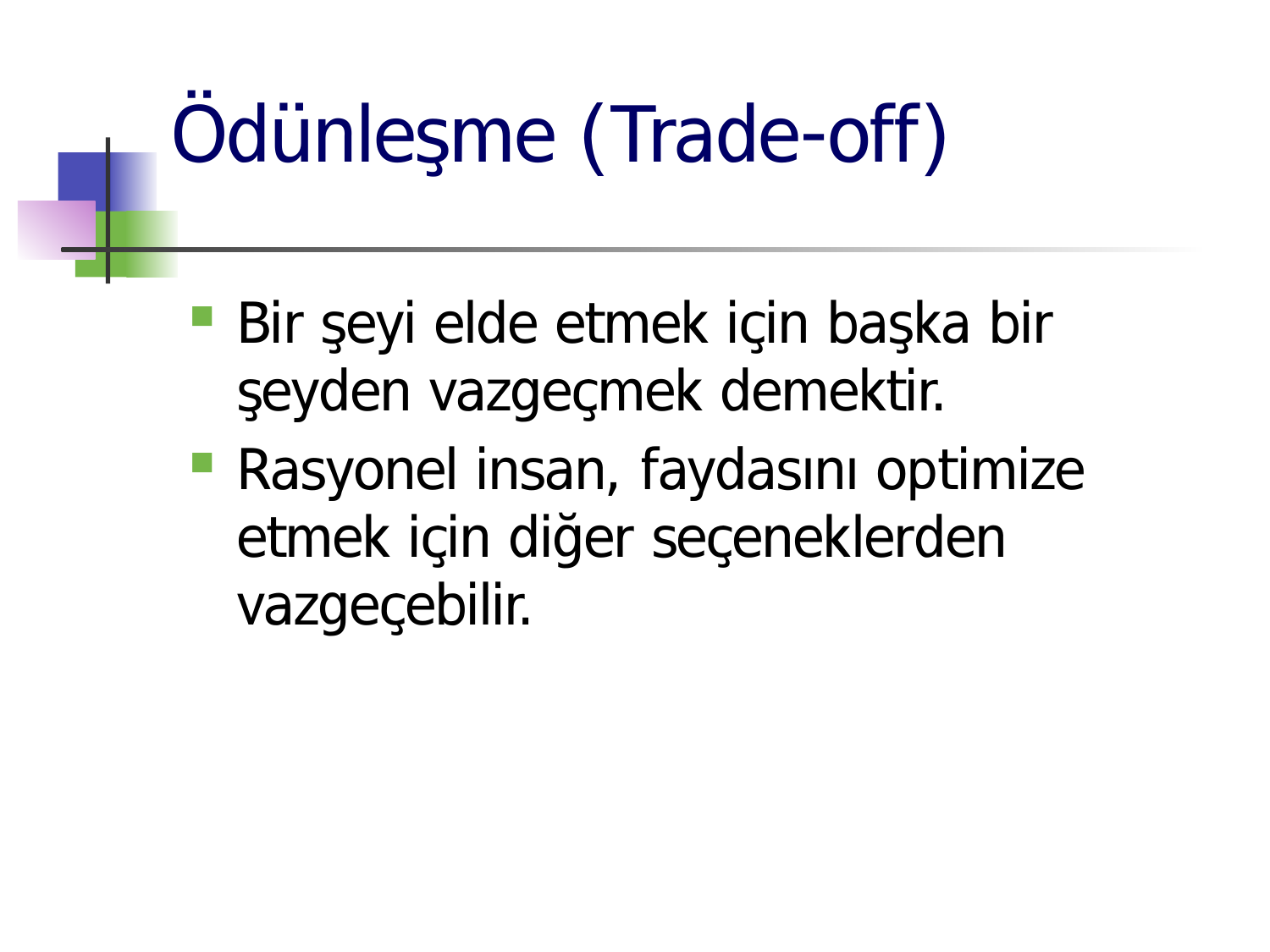

# Ödünleşme (Trade-off)
Bir şeyi elde etmek için başka bir şeyden vazgeçmek demektir.
Rasyonel insan, faydasını optimize etmek için diğer seçeneklerden vazgeçebilir.